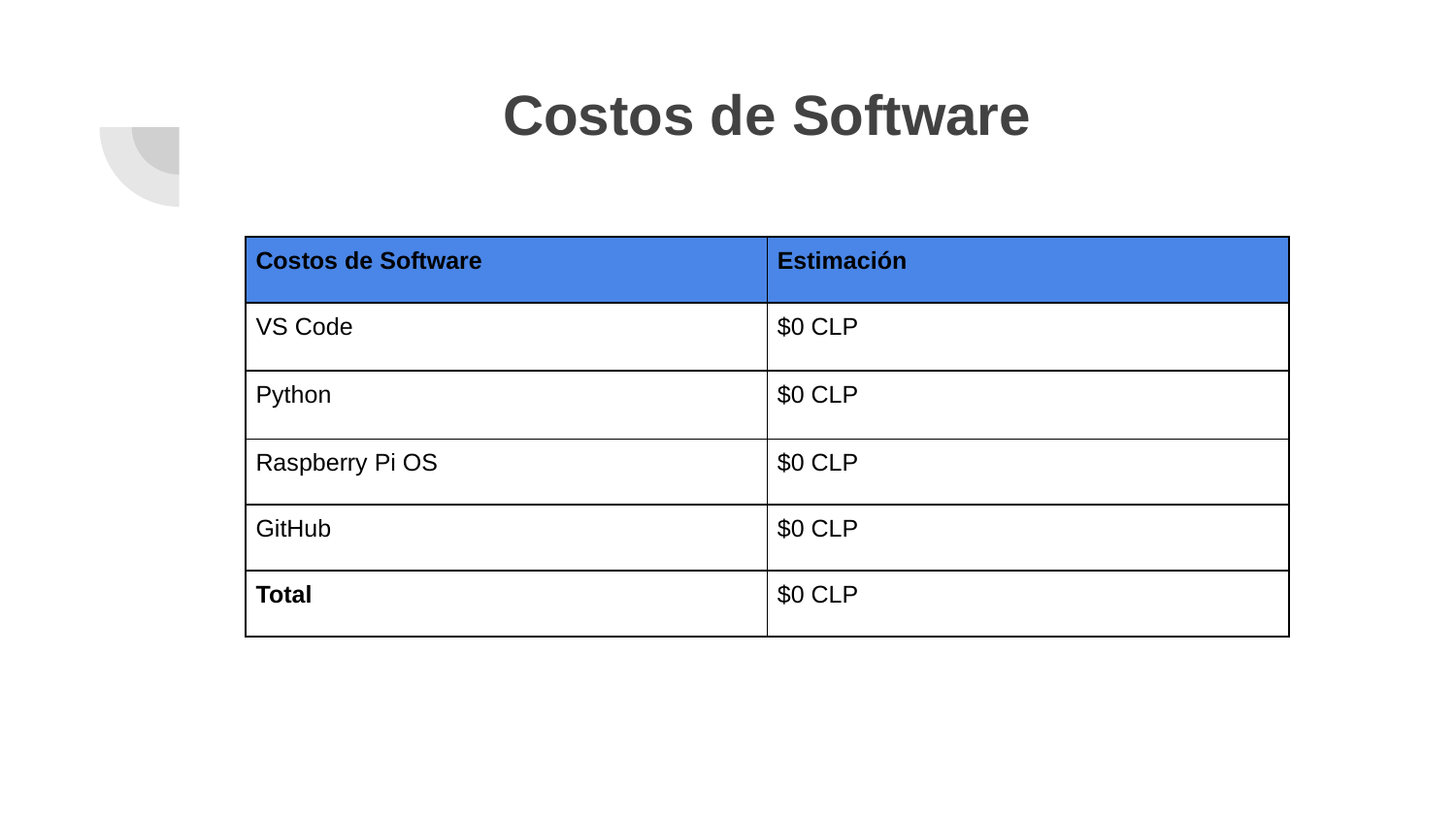

# Costos de Software
| Costos de Software | Estimación |
| --- | --- |
| VS Code | $0 CLP |
| Python | $0 CLP |
| Raspberry Pi OS | $0 CLP |
| GitHub | $0 CLP |
| Total | $0 CLP |